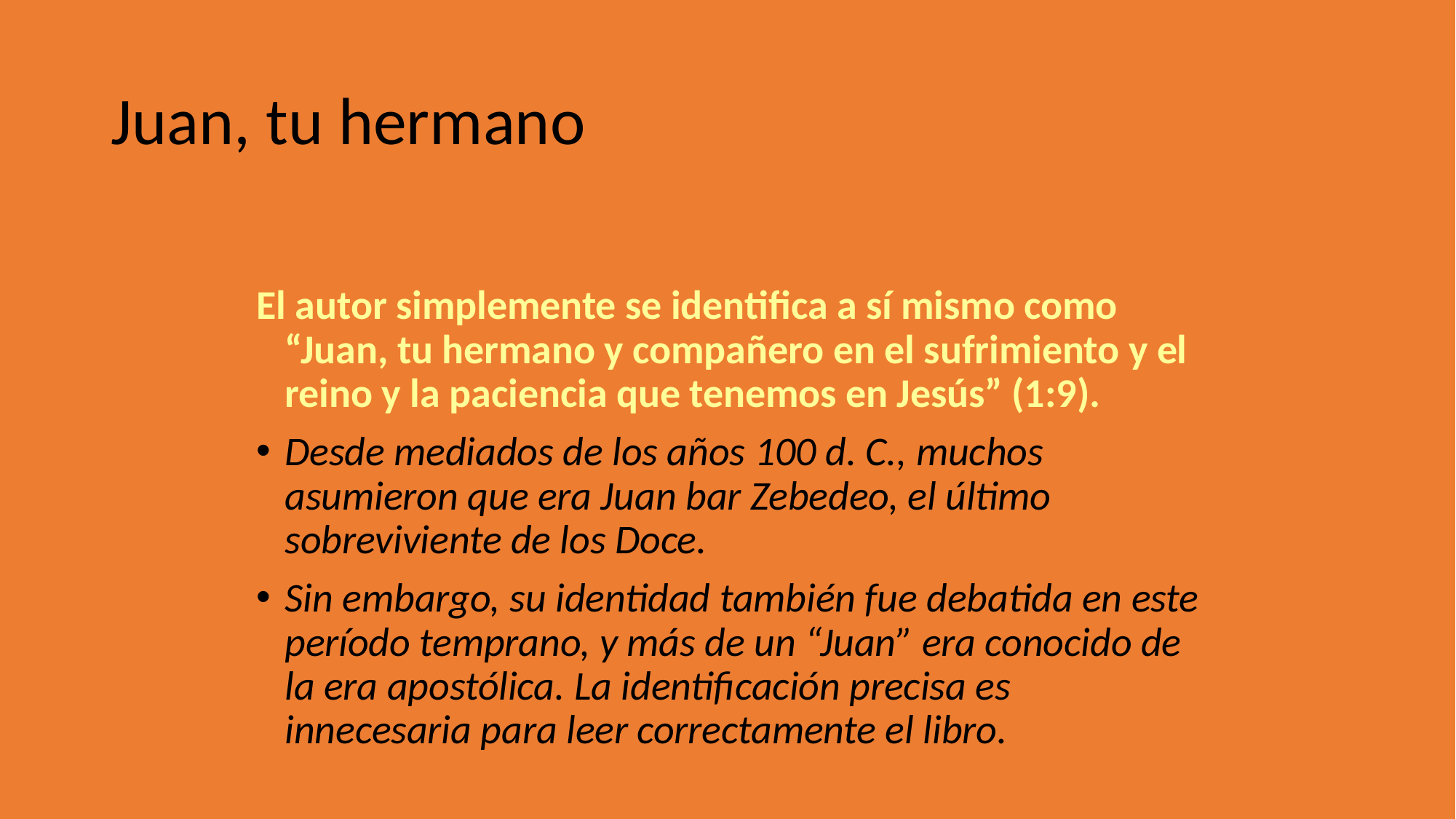

Juan, tu hermano
El autor simplemente se identifica a sí mismo como “Juan, tu hermano y compañero en el sufrimiento y el reino y la paciencia que tenemos en Jesús” (1:9).
Desde mediados de los años 100 d. C., muchos asumieron que era Juan bar Zebedeo, el último sobreviviente de los Doce.
Sin embargo, su identidad también fue debatida en este período temprano, y más de un “Juan” era conocido de la era apostólica. La identificación precisa es innecesaria para leer correctamente el libro.